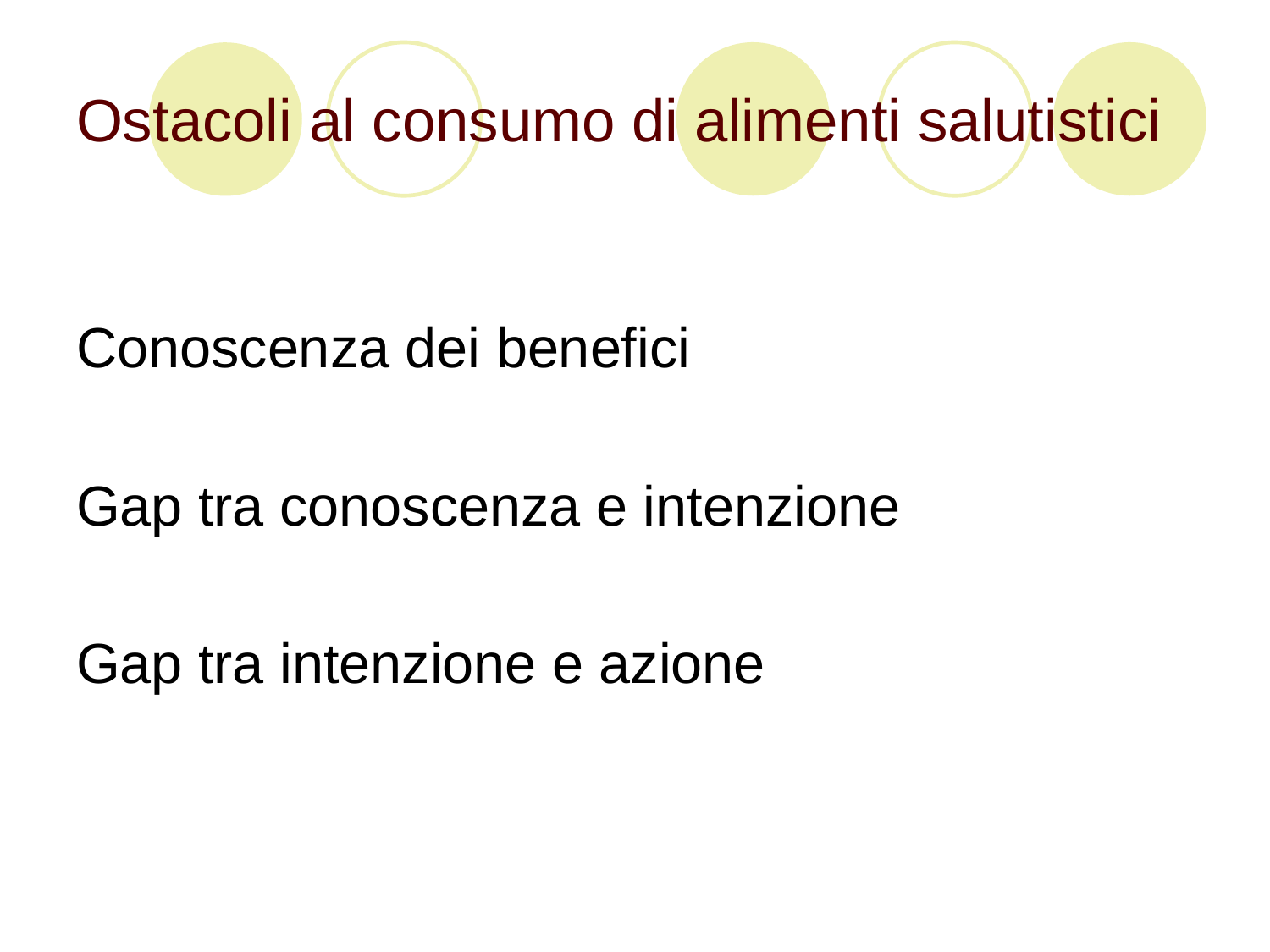

# Ostacoli al consumo di alimenti salutistici

Conoscenza dei benefici

Gap tra conoscenza e intenzione

Gap tra intenzione e azione